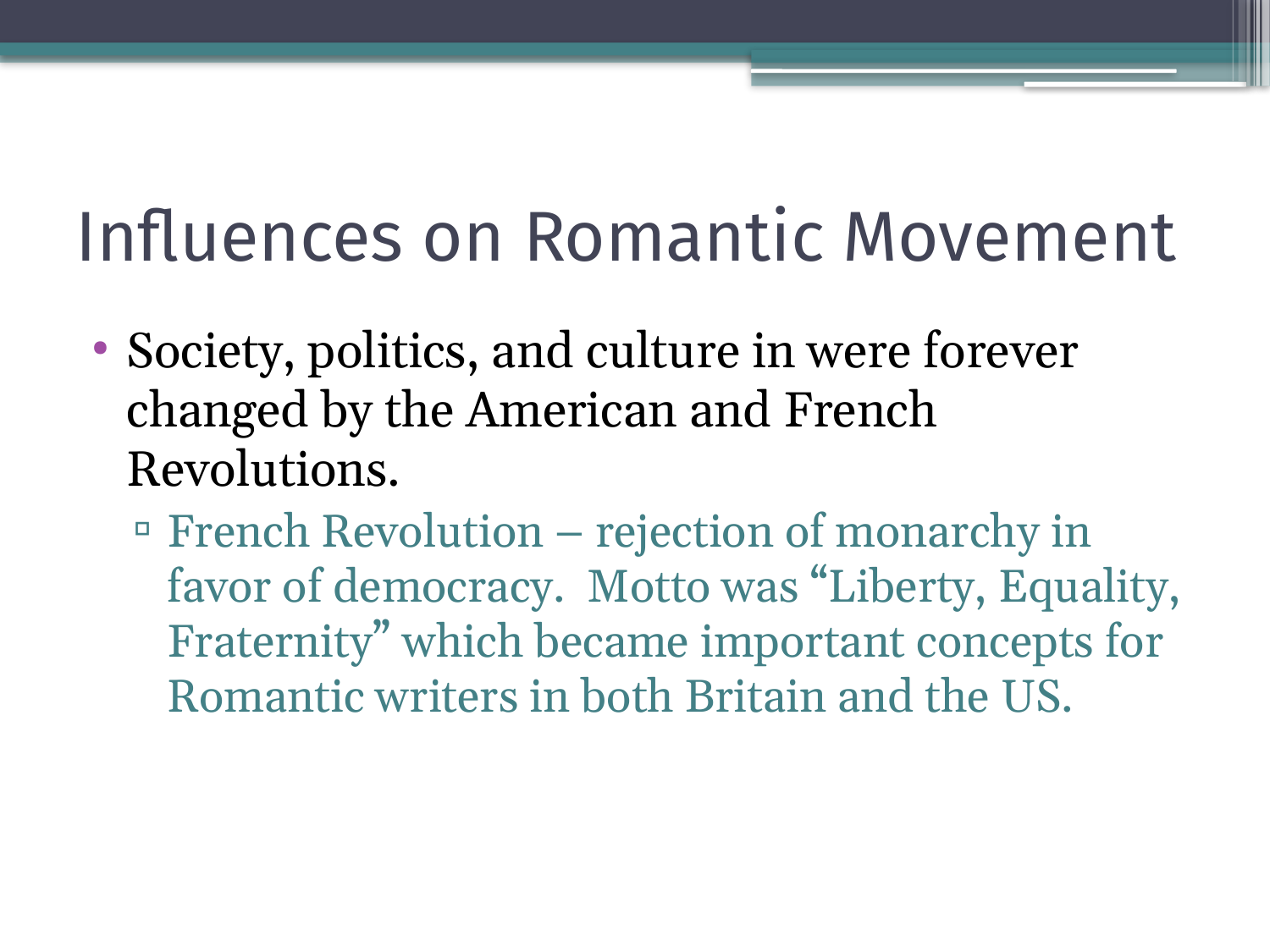

# Influences on Romantic Movement
Society, politics, and culture in were forever changed by the American and French Revolutions.
French Revolution – rejection of monarchy in favor of democracy.  Motto was “Liberty, Equality, Fraternity” which became important concepts for Romantic writers in both Britain and the US.